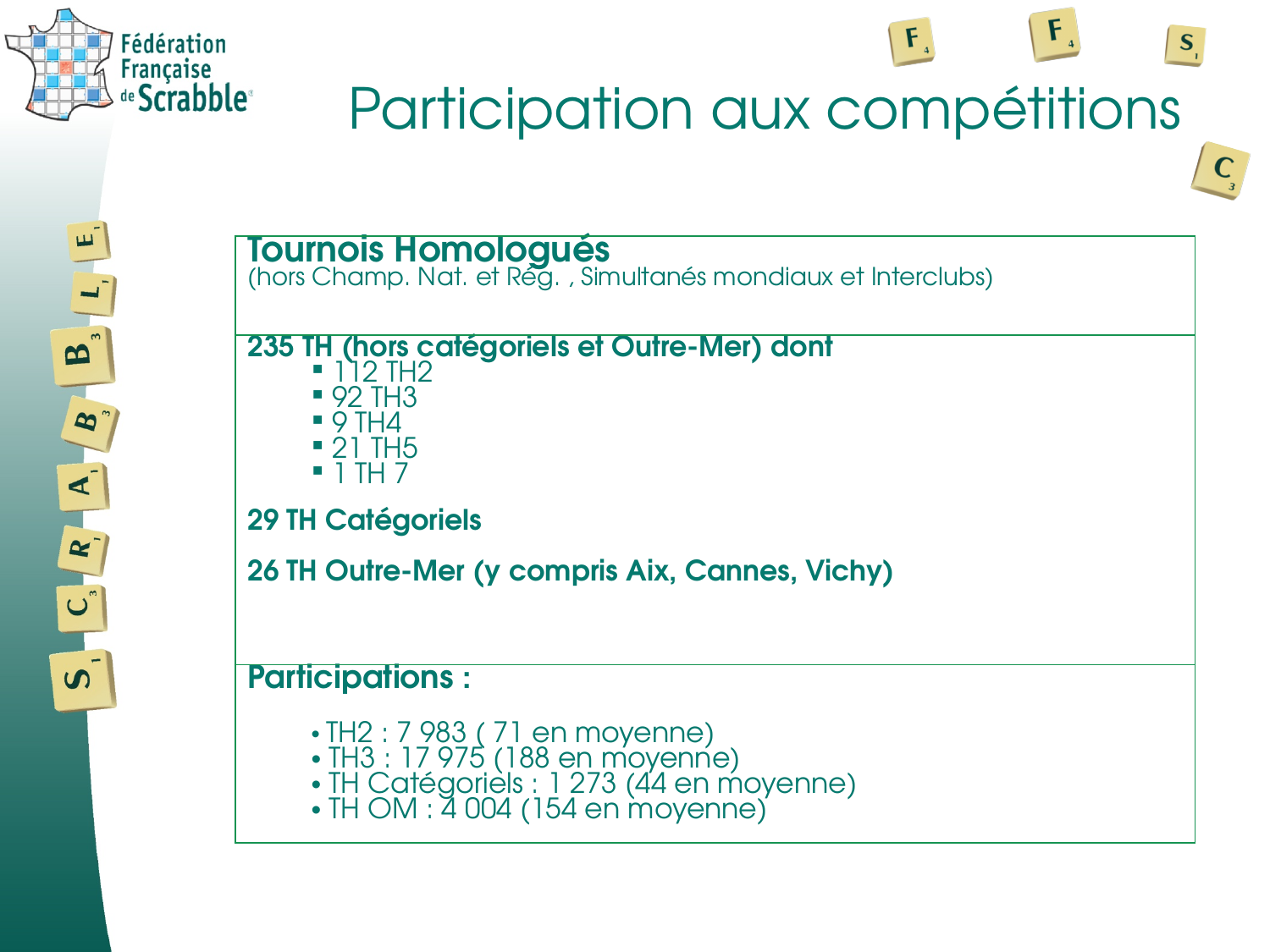

# Participation aux compétitions
| Tournois Homologués (hors Champ. Nat. et Rég. , Simultanés mondiaux et Interclubs) |
| --- |
| 235 TH (hors catégoriels et Outre-Mer) dont 112 TH2 92 TH3 9 TH4 21 TH5 1 TH 7 29 TH Catégoriels 26 TH Outre-Mer (y compris Aix, Cannes, Vichy) |
| Participations : TH2 : 7 983 ( 71 en moyenne) TH3 : 17 975 (188 en moyenne) TH Catégoriels : 1 273 (44 en moyenne) TH OM : 4 004 (154 en moyenne) |